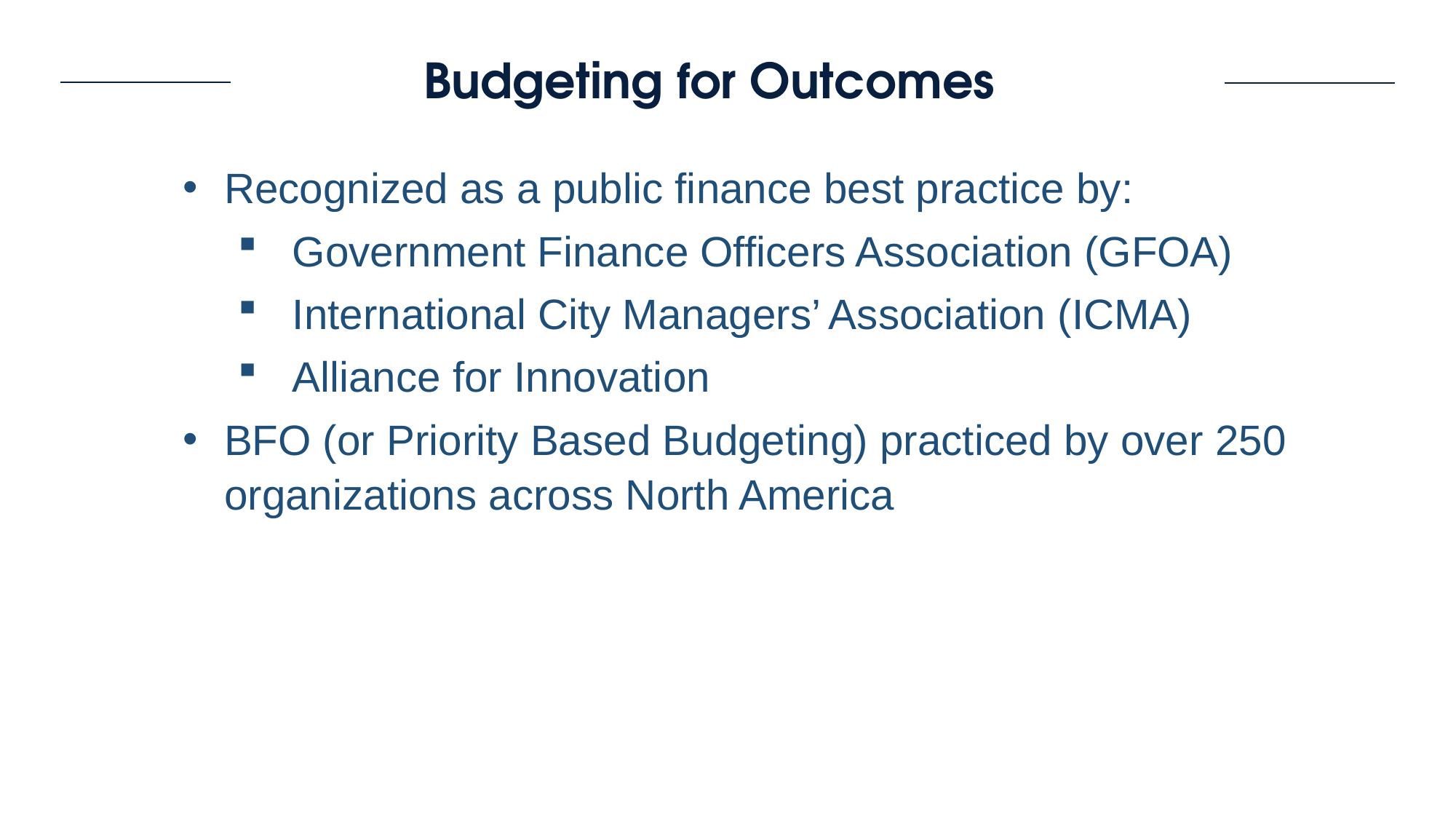

Budgeting for Outcomes
Recognized as a public finance best practice by:
Government Finance Officers Association (GFOA)
International City Managers’ Association (ICMA)
Alliance for Innovation
BFO (or Priority Based Budgeting) practiced by over 250 organizations across North America